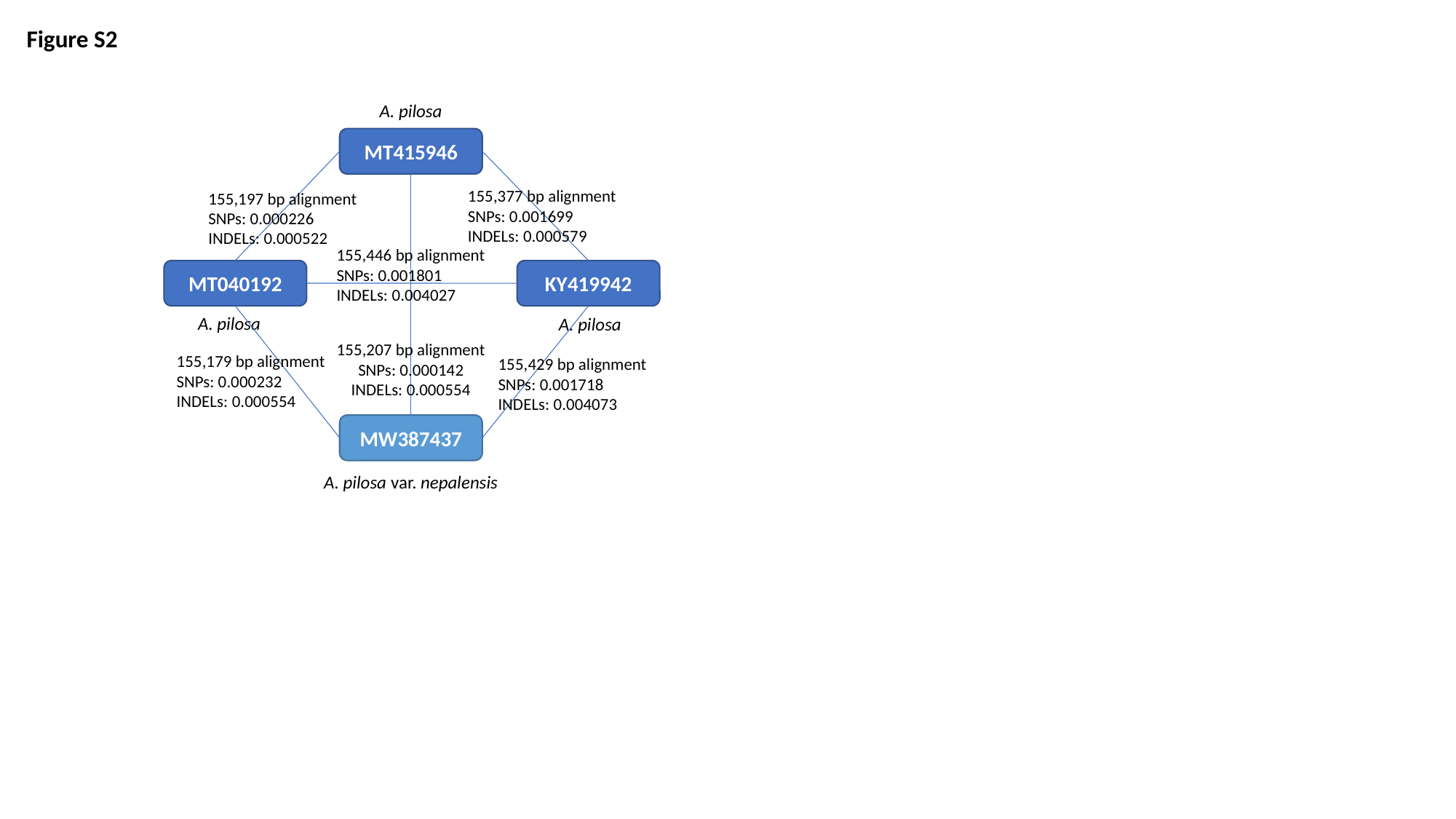

Figure S2
A. pilosa
MT415946
155,377 bp alignment
SNPs: 0.001699
INDELs: 0.000579
155,197 bp alignment
SNPs: 0.000226
INDELs: 0.000522
155,446 bp alignment
SNPs: 0.001801
INDELs: 0.004027
MT040192
KY419942
A. pilosa
A. pilosa
155,207 bp alignment
SNPs: 0.000142
INDELs: 0.000554
155,179 bp alignment
SNPs: 0.000232
INDELs: 0.000554
155,429 bp alignment
SNPs: 0.001718
INDELs: 0.004073
MW387437
A. pilosa var. nepalensis